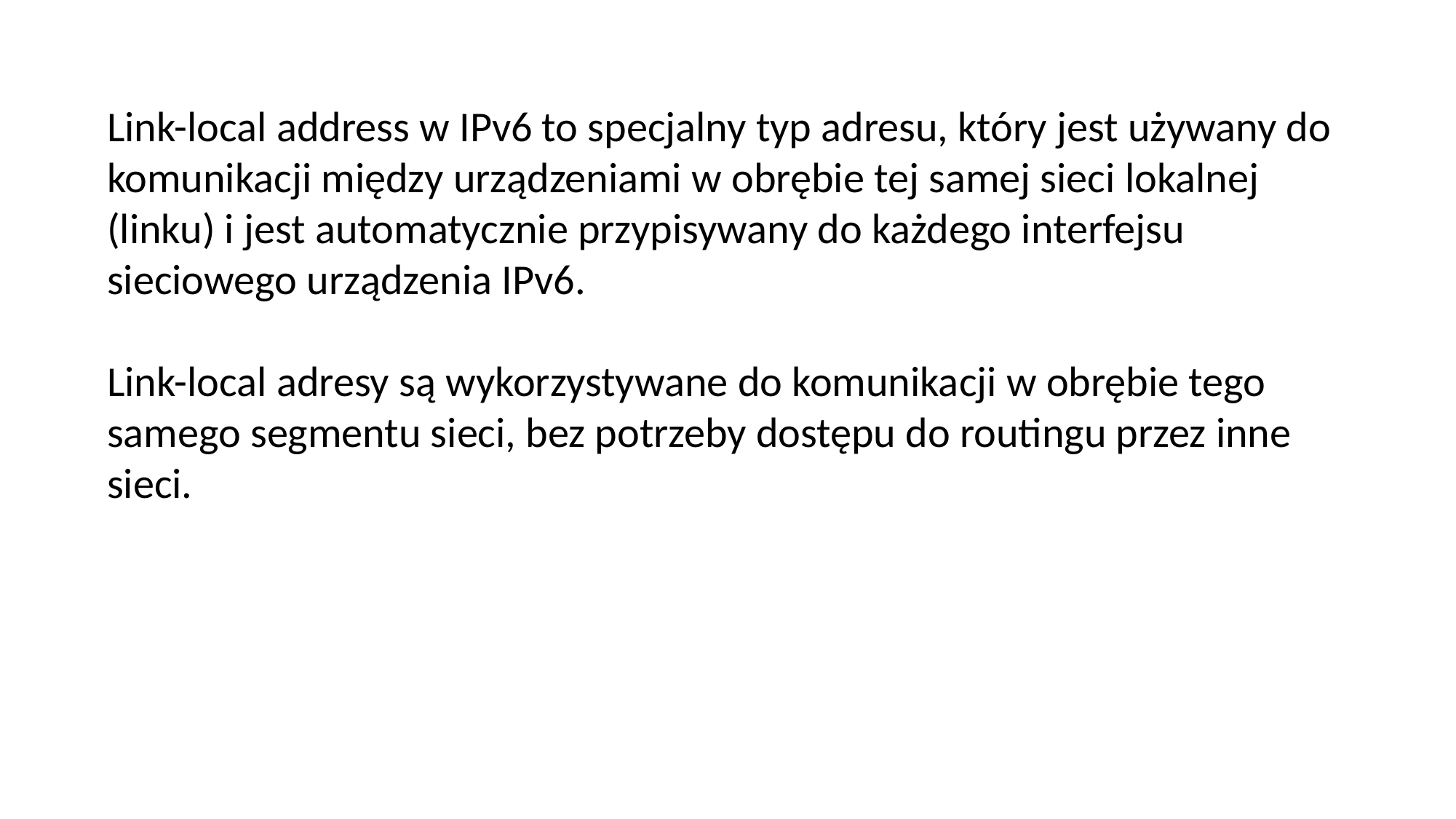

Link-local address w IPv6 to specjalny typ adresu, który jest używany do komunikacji między urządzeniami w obrębie tej samej sieci lokalnej (linku) i jest automatycznie przypisywany do każdego interfejsu sieciowego urządzenia IPv6.

Link-local adresy są wykorzystywane do komunikacji w obrębie tego samego segmentu sieci, bez potrzeby dostępu do routingu przez inne sieci.